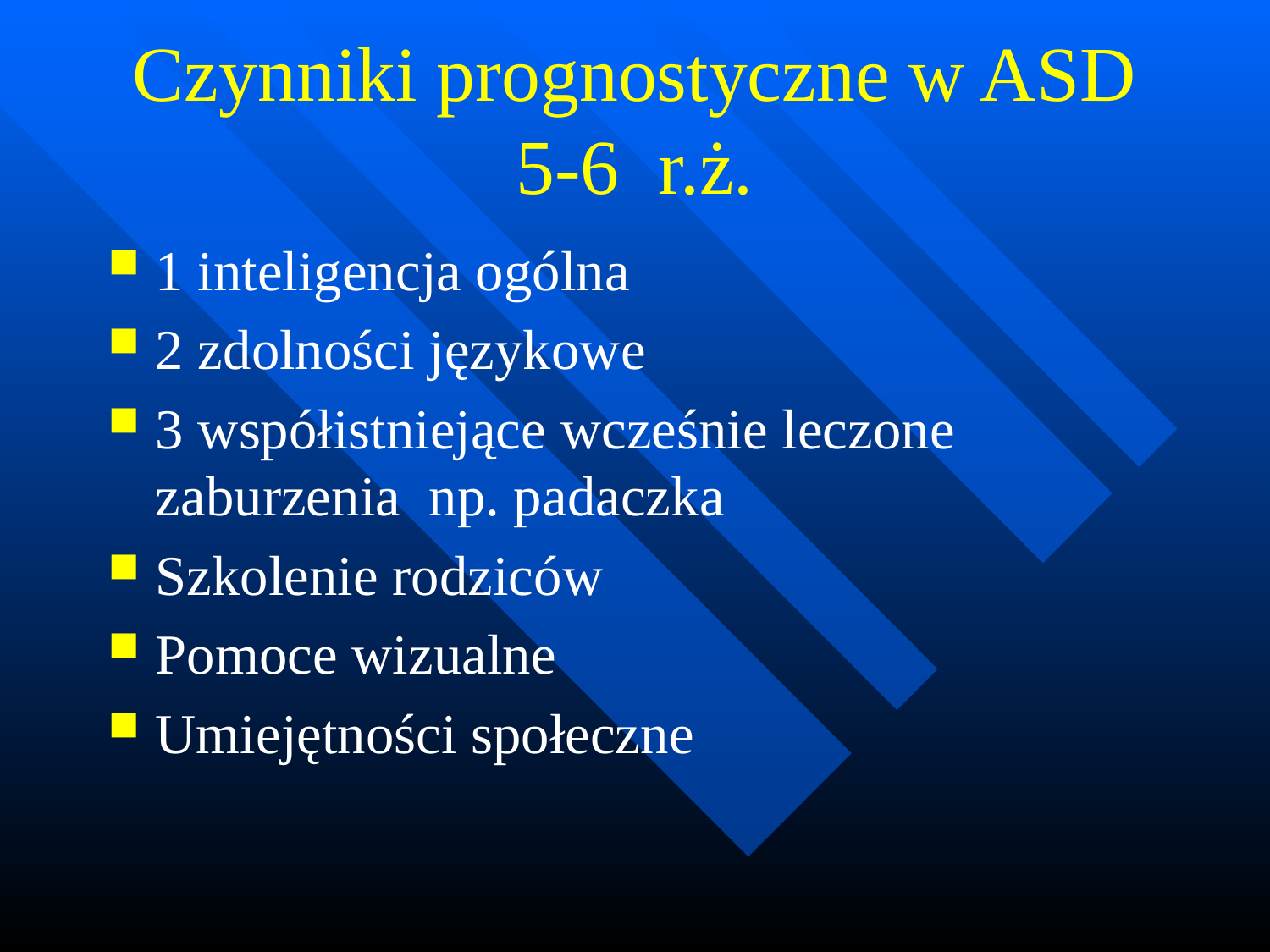

# Czynniki prognostyczne w ASD 5-6  r.ż.
1 inteligencja ogólna
2 zdolności językowe
3 współistniejące wcześnie leczone zaburzenia  np. padaczka
Szkolenie rodziców
Pomoce wizualne
Umiejętności społeczne